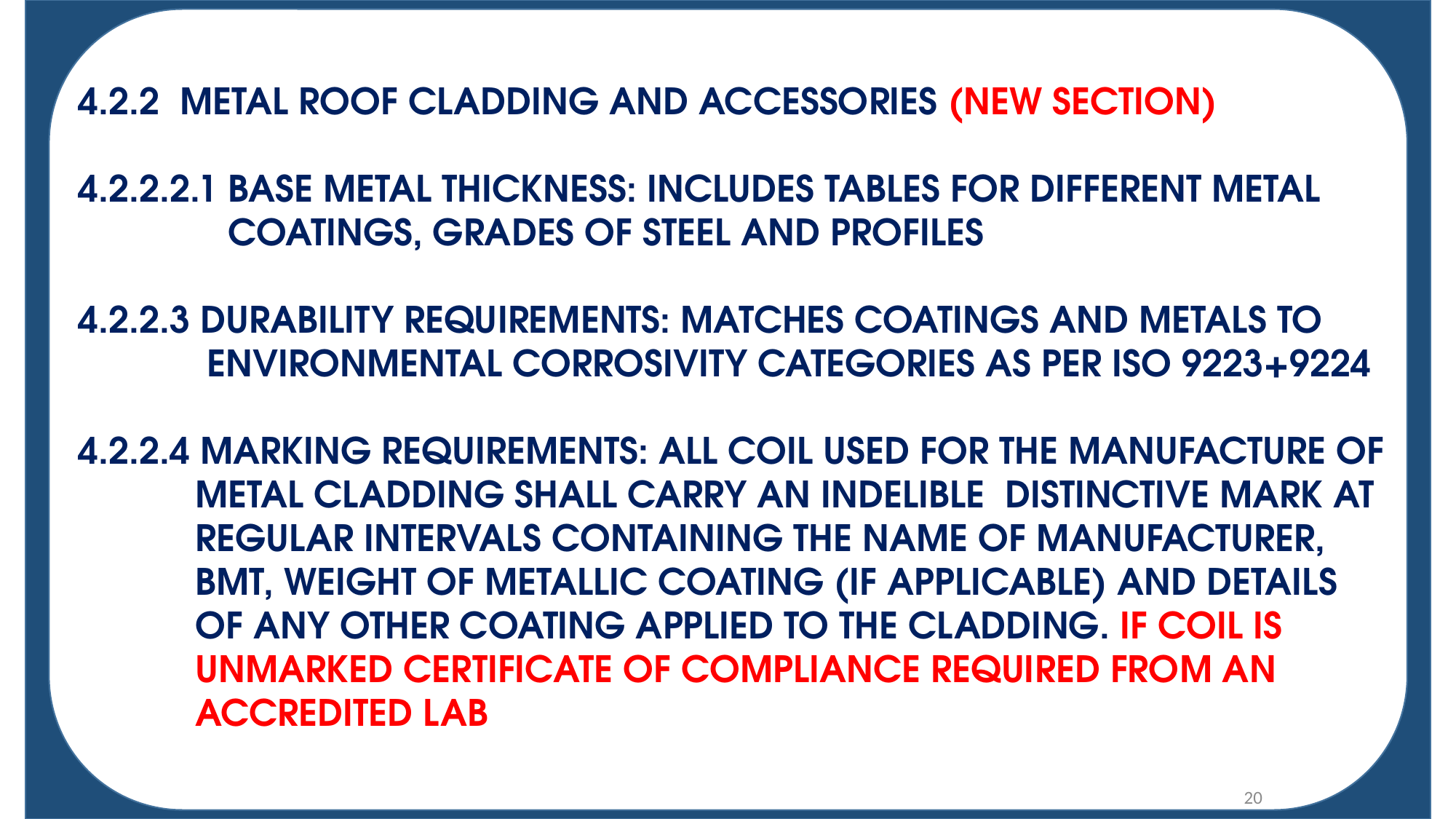

TH
4.2.2  METAL ROOF CLADDING AND ACCESSORIES (NEW SECTION)

4.2.2.2.1 BASE METAL THICKNESS: INCLUDES TABLES FOR DIFFERENT METAL COATINGS, GRADES OF STEEL AND PROFILES

4.2.2.3 DURABILITY REQUIREMENTS: MATCHES COATINGS AND METALS TO ENVIRONMENTAL CORROSIVITY CATEGORIES AS PER ISO 9223+9224

4.2.2.4 MARKING REQUIREMENTS: ALL COIL USED FOR THE MANUFACTURE OF METAL CLADDING SHALL CARRY AN INDELIBLE  DISTINCTIVE MARK AT REGULAR INTERVALS CONTAINING THE NAME OF MANUFACTURER, BMT, WEIGHT OF METALLIC COATING (IF APPLICABLE) AND DETAILS OF ANY OTHER COATING APPLIED TO THE CLADDING. IF COIL IS UNMARKED CERTIFICATE OF COMPLIANCE REQUIRED FROM AN ACCREDITED LAB
20